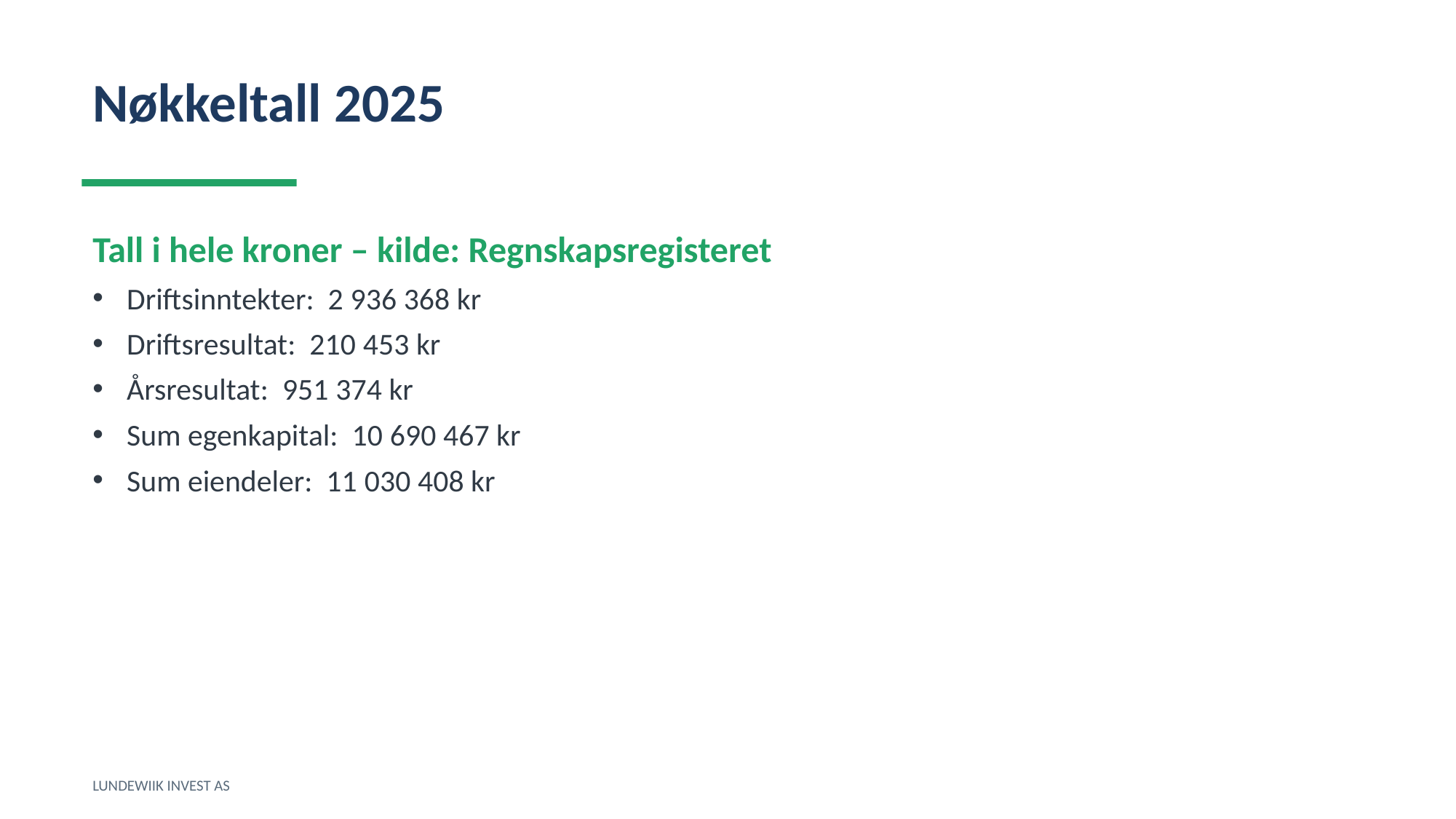

Nøkkeltall 2025

Tall i hele kroner – kilde: Regnskapsregisteret
Driftsinntekter:  2 936 368 kr
Driftsresultat:  210 453 kr
Årsresultat:  951 374 kr
Sum egenkapital:  10 690 467 kr
Sum eiendeler:  11 030 408 kr
LUNDEWIIK INVEST AS